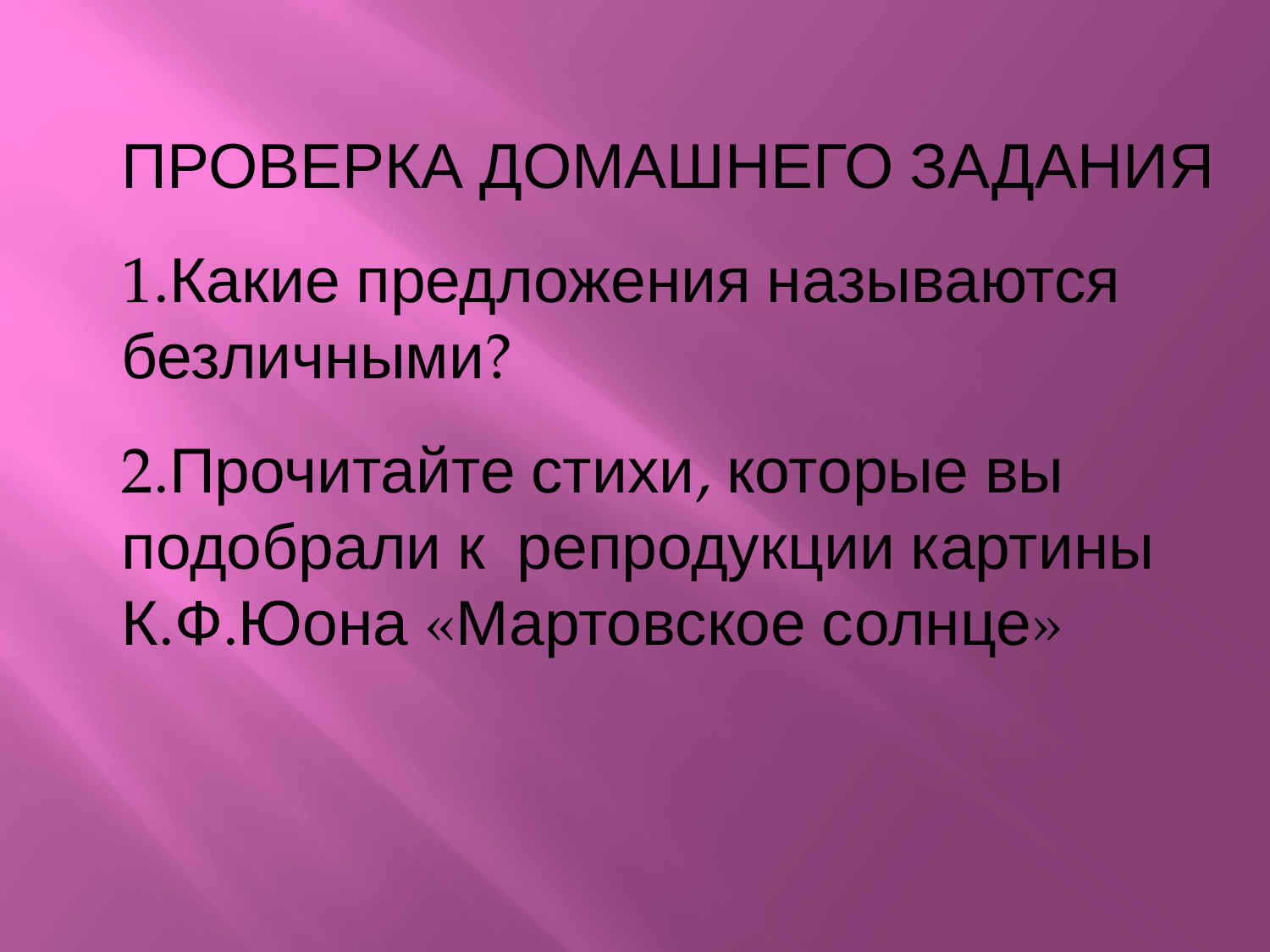

ПРОВЕРКА ДОМАШНЕГО ЗАДАНИЯ

1.Какие предложения называются  безличными?

2.Прочитайте стихи, которые вы подобрали к  репродукции картины
К.Ф.Юона «Мартовское солнце»